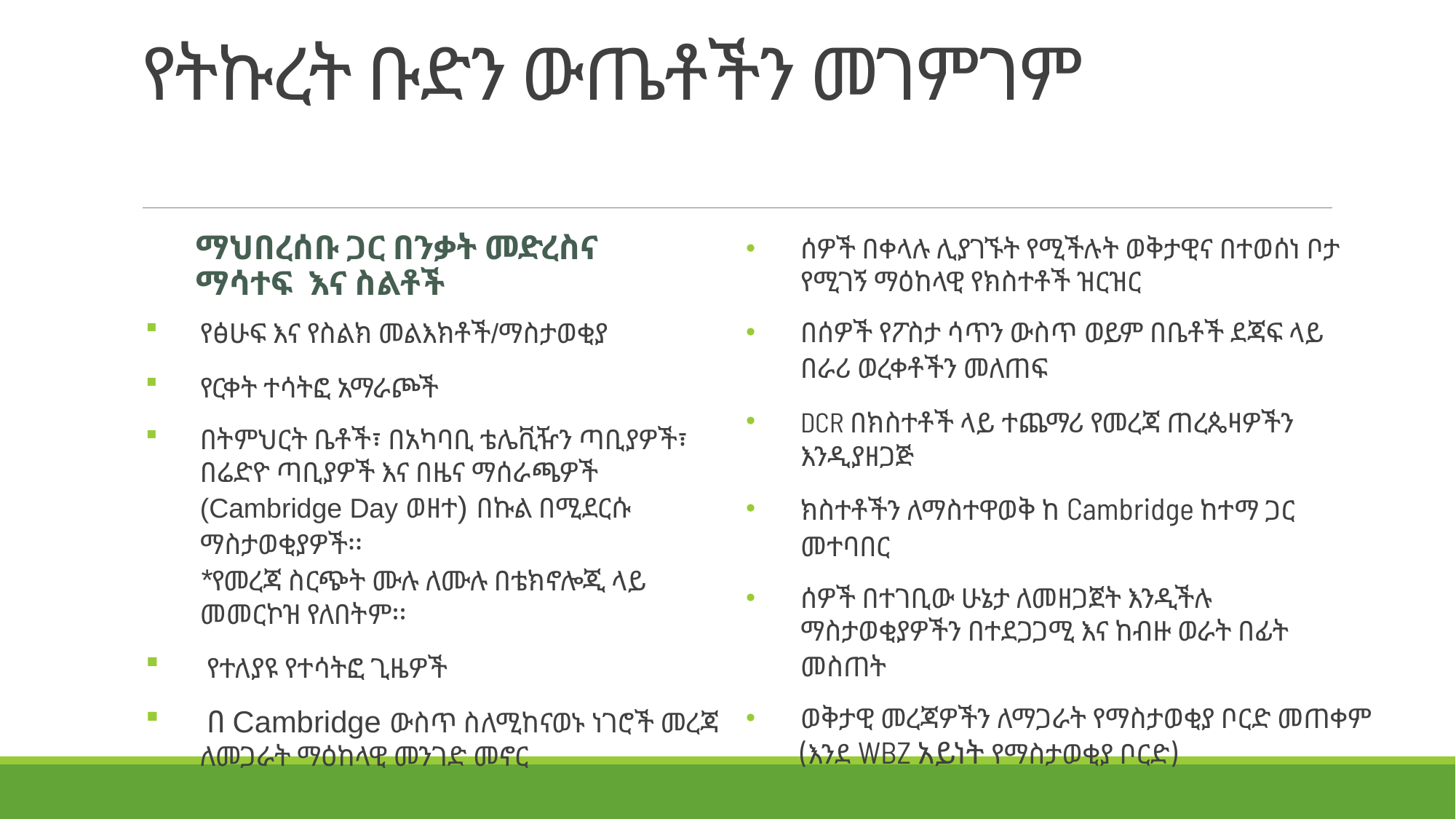

# የትኩረት ቡድን ውጤቶችን መገምገም
ማህበረሰቡ ጋር በንቃት መድረስና ማሳተፍ  እና ስልቶች
ሰዎች በቀላሉ ሊያገኙት የሚችሉት ወቅታዊና በተወሰነ ቦታ የሚገኝ ማዕከላዊ የክስተቶች ዝርዝር
በሰዎች የፖስታ ሳጥን ውስጥ ወይም በቤቶች ደጃፍ ላይ በራሪ ወረቀቶችን መለጠፍ
DCR በክስተቶች ላይ ተጨማሪ የመረጃ ጠረጴዛዎችን እንዲያዘጋጅ
ክስተቶችን ለማስተዋወቅ ከ Cambridge ከተማ ጋር መተባበር
ሰዎች በተገቢው ሁኔታ ለመዘጋጀት እንዲችሉ ማስታወቂያዎችን በተደጋጋሚ እና ከብዙ ወራት በፊት መስጠት
ወቅታዊ መረጃዎችን ለማጋራት የማስታወቂያ ቦርድ መጠቀም (እንደ WBZ አይነት የማስታወቂያ ቦርድ)
የፅሁፍ እና የስልክ መልእክቶች/ማስታወቂያ
የርቀት ተሳትፎ አማራጮች
በትምህርት ቤቶች፣ በአካባቢ ቴሌቪዥን ጣቢያዎች፣ በሬድዮ ጣቢያዎች እና በዜና ማሰራጫዎች (Cambridge Day ወዘተ) በኩል በሚደርሱ ማስታወቂያዎች፡፡
*የመረጃ ስርጭት ሙሉ ለሙሉ በቴክኖሎጂ ላይ መመርኮዝ የለበትም፡፡
 የተለያዩ የተሳትፎ ጊዜዎች
 በ Cambridge ውስጥ ስለሚከናወኑ ነገሮች መረጃ ለመጋራት ማዕከላዊ መንገድ መኖር